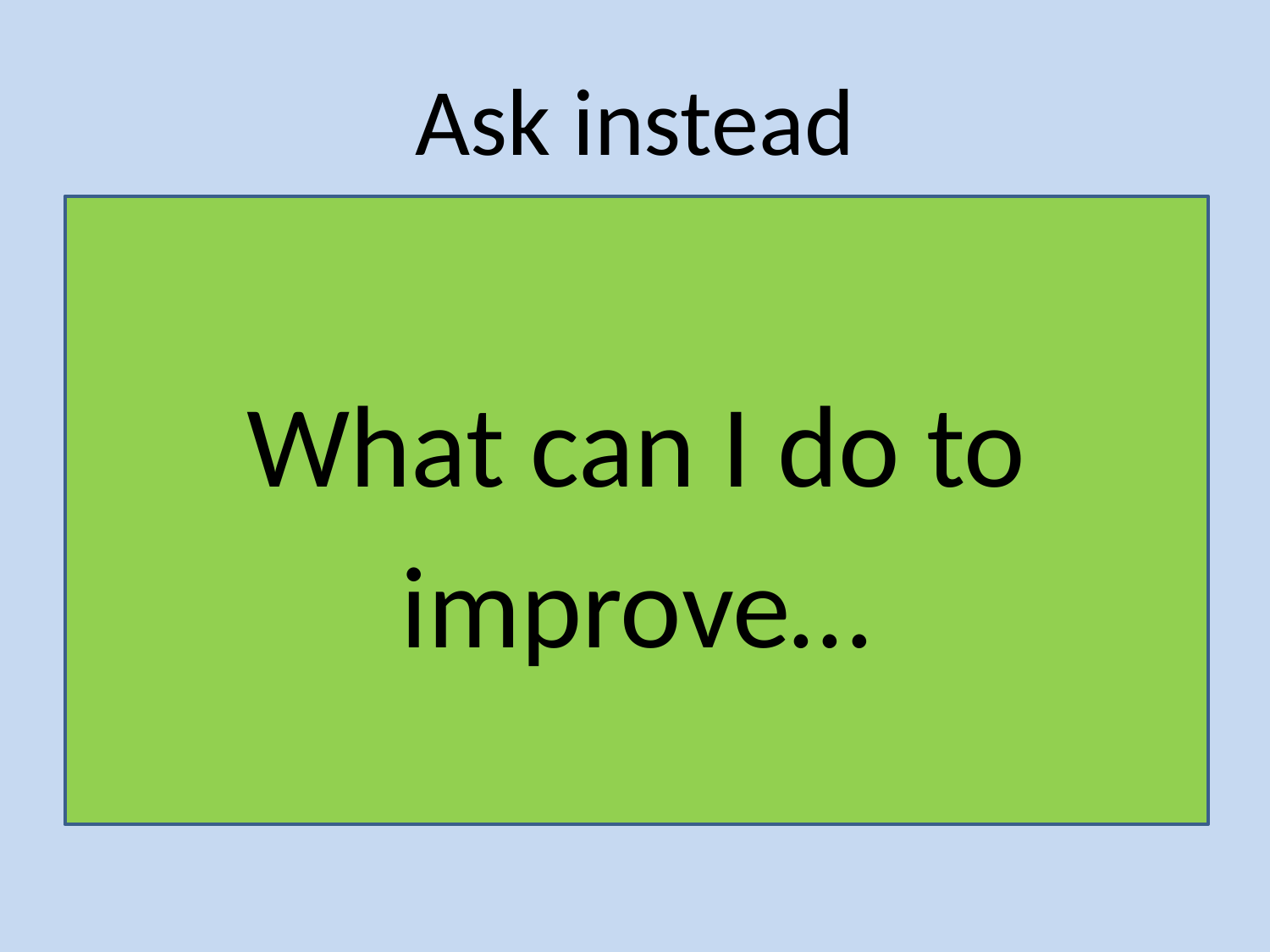

# Ask instead
What can I do to improve…